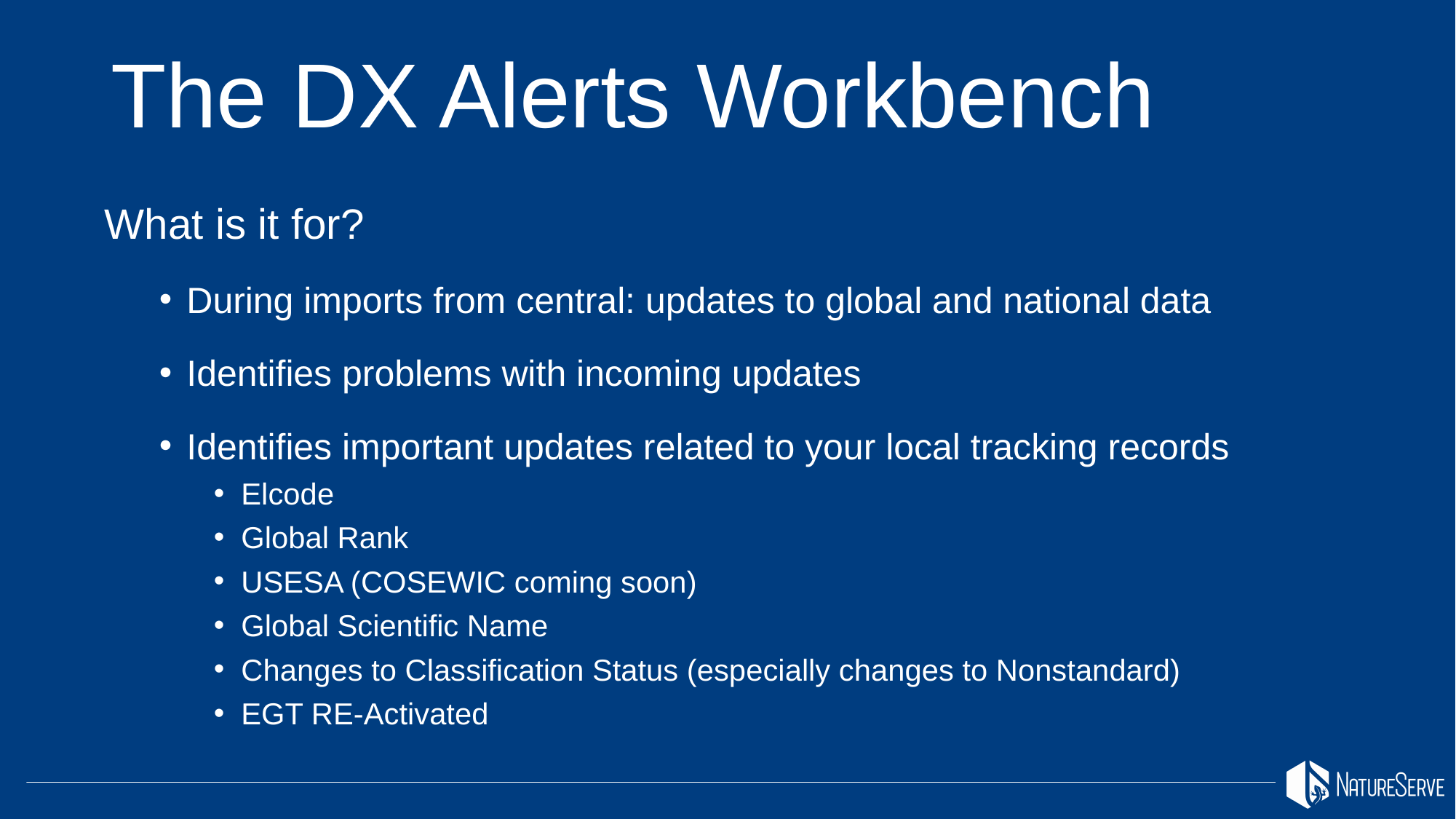

# The DX Alerts Workbench
What is it for?
During imports from central: updates to global and national data
Identifies problems with incoming updates
Identifies important updates related to your local tracking records
Elcode
Global Rank
USESA (COSEWIC coming soon)
Global Scientific Name
Changes to Classification Status (especially changes to Nonstandard)
EGT RE-Activated